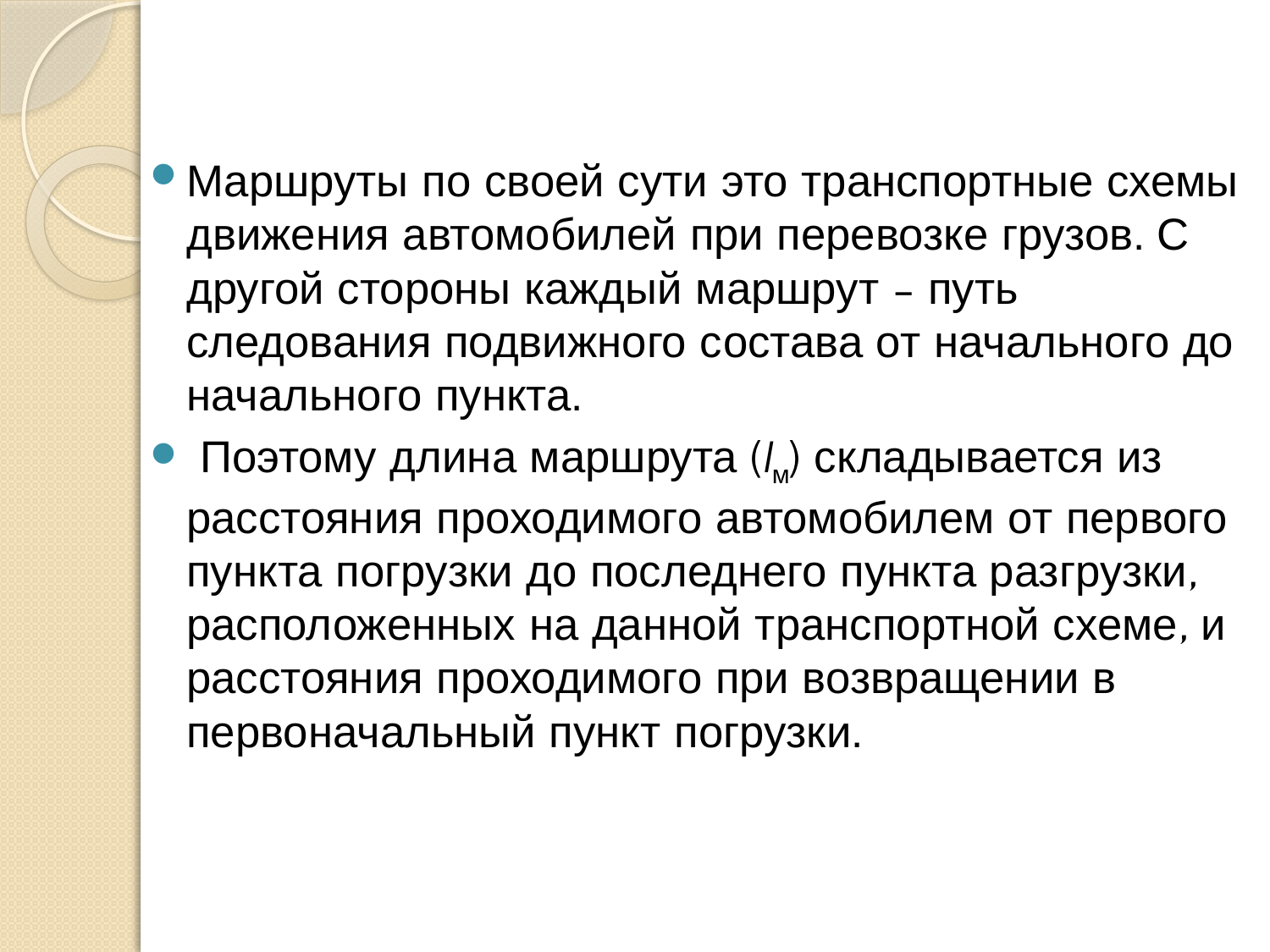

Маршруты по своей сути это транспортные схемы движения автомобилей при перевозке грузов. С другой стороны каждый маршрут – путь следования подвижного состава от начального до начального пункта.
 Поэтому длина маршрута (lм) складывается из расстояния проходимого автомобилем от первого пункта погрузки до последнего пункта разгрузки, расположенных на данной транспортной схеме, и расстояния проходимого при возвращении в первоначальный пункт погрузки.